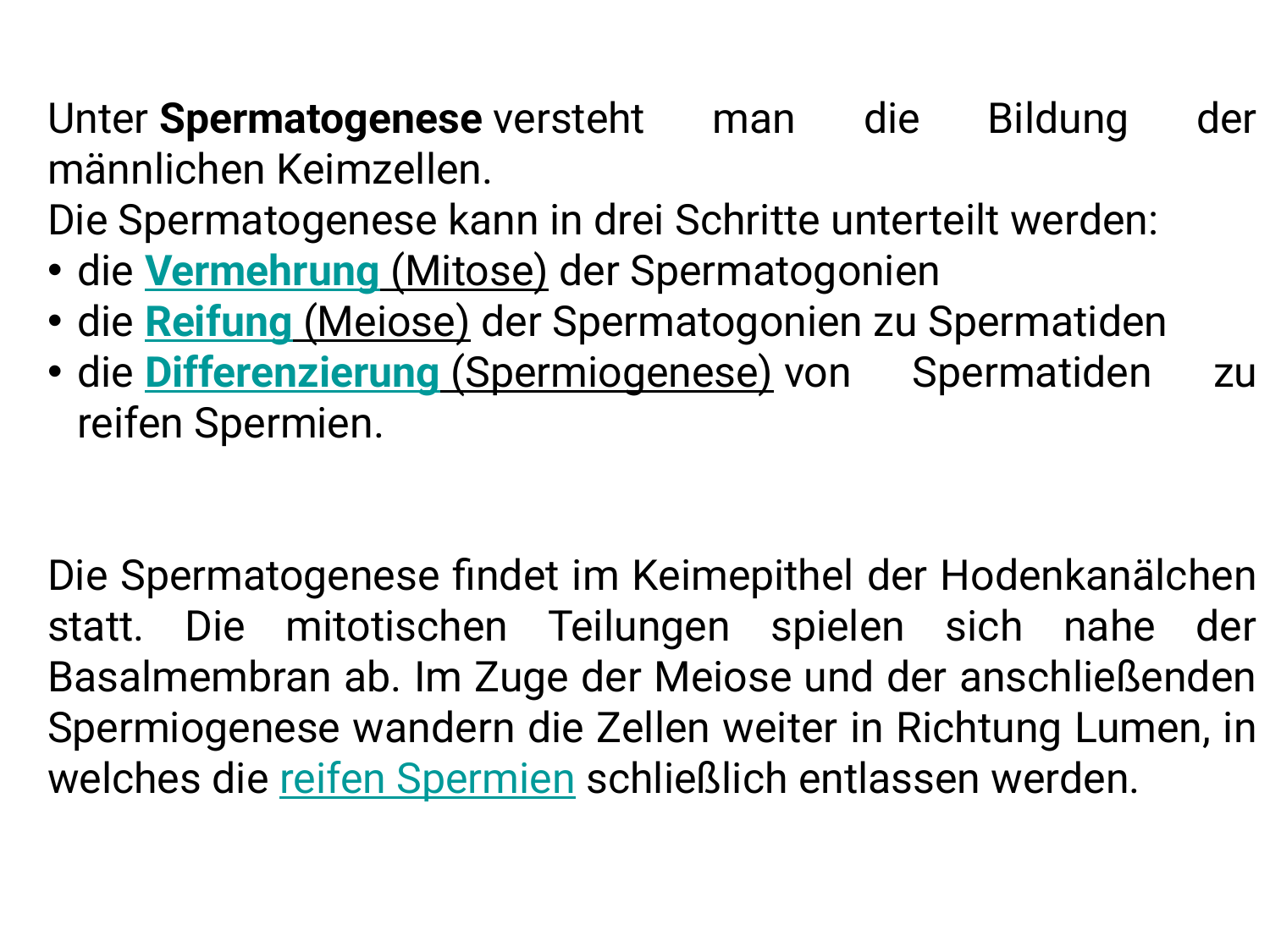

Unter Spermatogenese versteht man die Bildung der männlichen Keimzellen.
Die Spermatogenese kann in drei Schritte unterteilt werden:
die Vermehrung (Mitose) der Spermatogonien
die Reifung (Meiose) der Spermatogonien zu Spermatiden
die Differenzierung (Spermiogenese) von Spermatiden zu reifen Spermien.

Die Spermatogenese findet im Keimepithel der Hodenkanälchen statt. Die mitotischen Teilungen spielen sich nahe der Basalmembran ab. Im Zuge der Meiose und der anschließenden Spermiogenese wandern die Zellen weiter in Richtung Lumen, in welches die reifen Spermien schließlich entlassen werden.